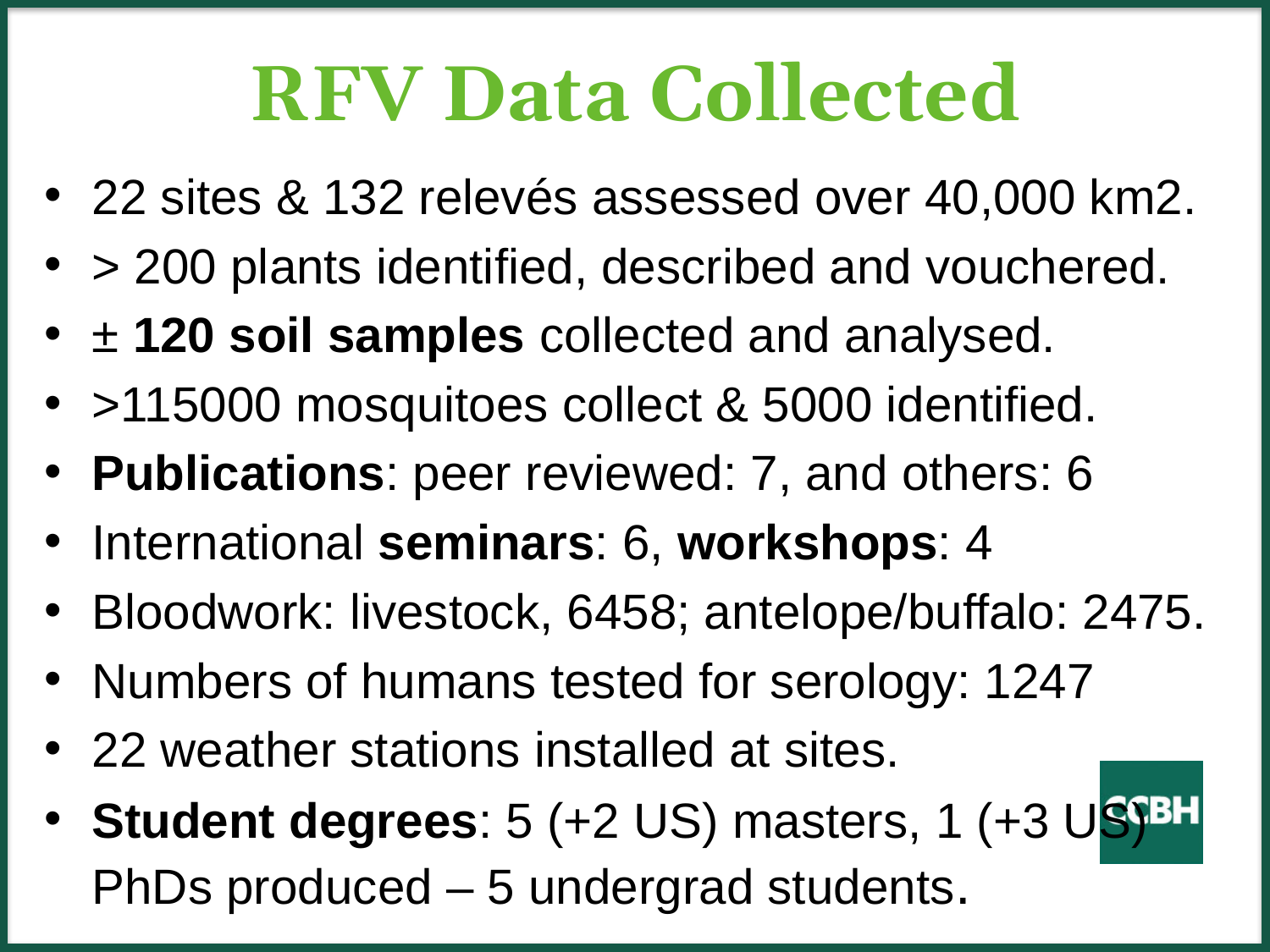

# RFV Data Collected
22 sites & 132 relevés assessed over 40,000 km2.
> 200 plants identified, described and vouchered.
± 120 soil samples collected and analysed.
>115000 mosquitoes collect & 5000 identified.
Publications: peer reviewed: 7, and others: 6
International seminars: 6, workshops: 4
Bloodwork: livestock, 6458; antelope/buffalo: 2475.
Numbers of humans tested for serology: 1247
22 weather stations installed at sites.
Student degrees: 5 (+2 US) masters, 1 (+3 US) PhDs produced – 5 undergrad students.